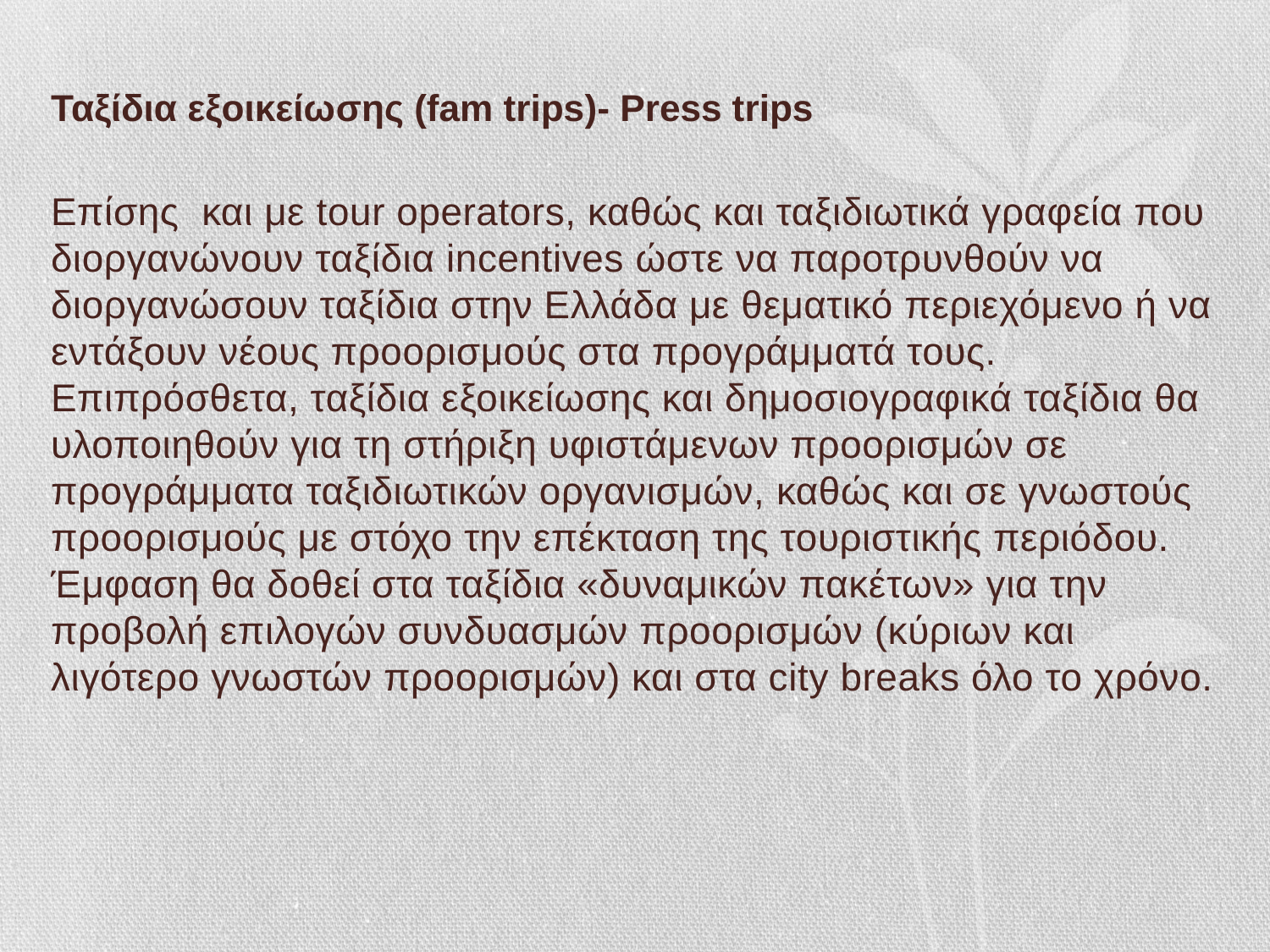

# Ταξίδια εξοικείωσης (fam trips)- Ρress trips
Επίσης  και με tour operators, καθώς και ταξιδιωτικά γραφεία που διοργανώνουν ταξίδια incentives ώστε να παροτρυνθούν να διοργανώσουν ταξίδια στην Ελλάδα με θεματικό περιεχόμενο ή να εντάξουν νέους προορισμούς στα προγράμματά τους. Επιπρόσθετα, ταξίδια εξοικείωσης και δημοσιογραφικά ταξίδια θα υλοποιηθούν για τη στήριξη υφιστάμενων προορισμών σε προγράμματα ταξιδιωτικών οργανισμών, καθώς και σε γνωστούς προορισμούς με στόχο την επέκταση της τουριστικής περιόδου. Έμφαση θα δοθεί στα ταξίδια «δυναμικών πακέτων» για την προβολή επιλογών συνδυασμών προορισμών (κύριων και λιγότερο γνωστών προορισμών) και στα city breaks όλο το χρόνο.